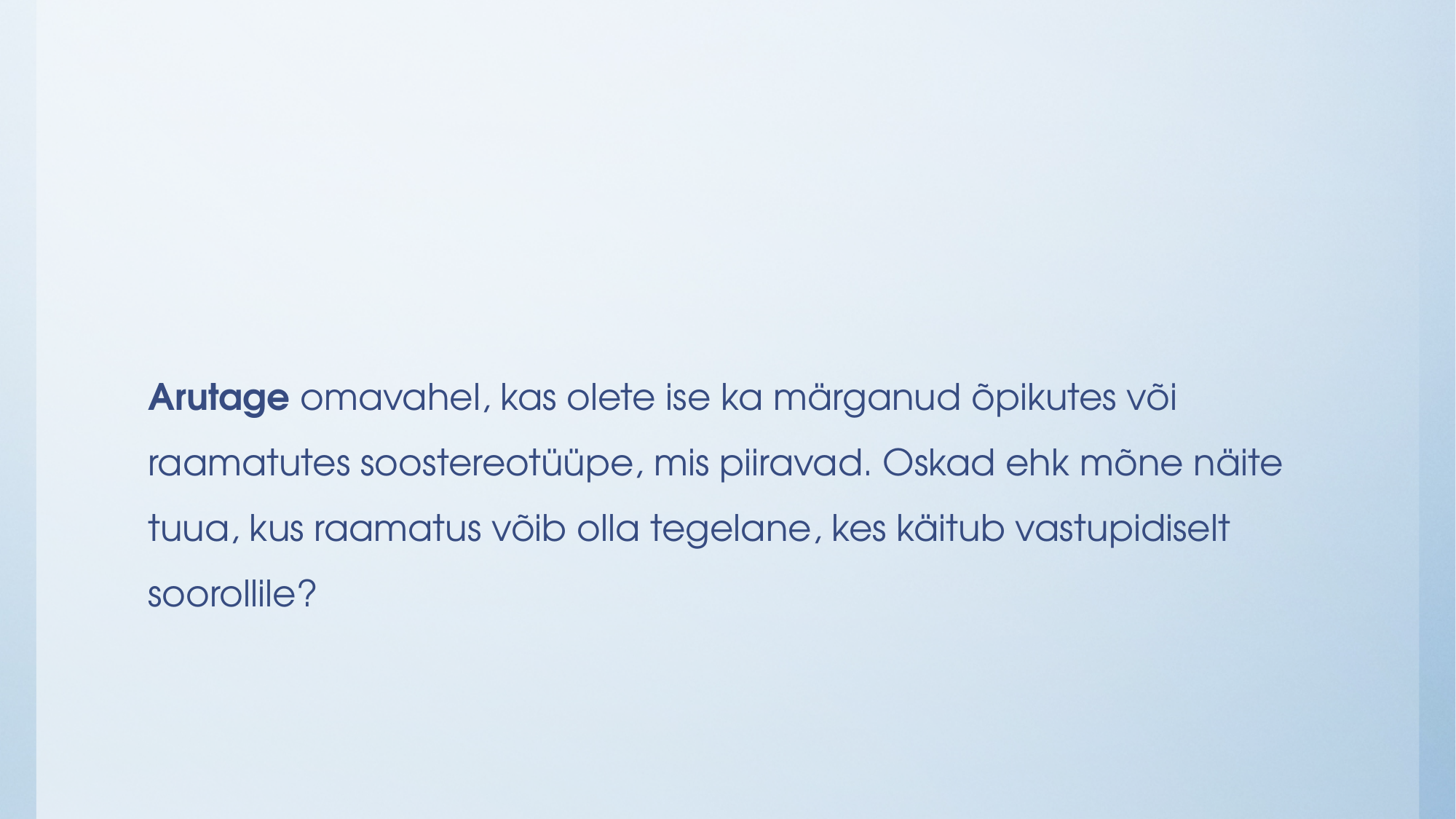

#

Arutage omavahel, kas olete ise ka märganud õpikutes või raamatutes soostereotüüpe, mis piiravad. Oskad ehk mõne näite tuua, kus raamatus võib olla tegelane, kes käitub vastupidiselt soorollile?